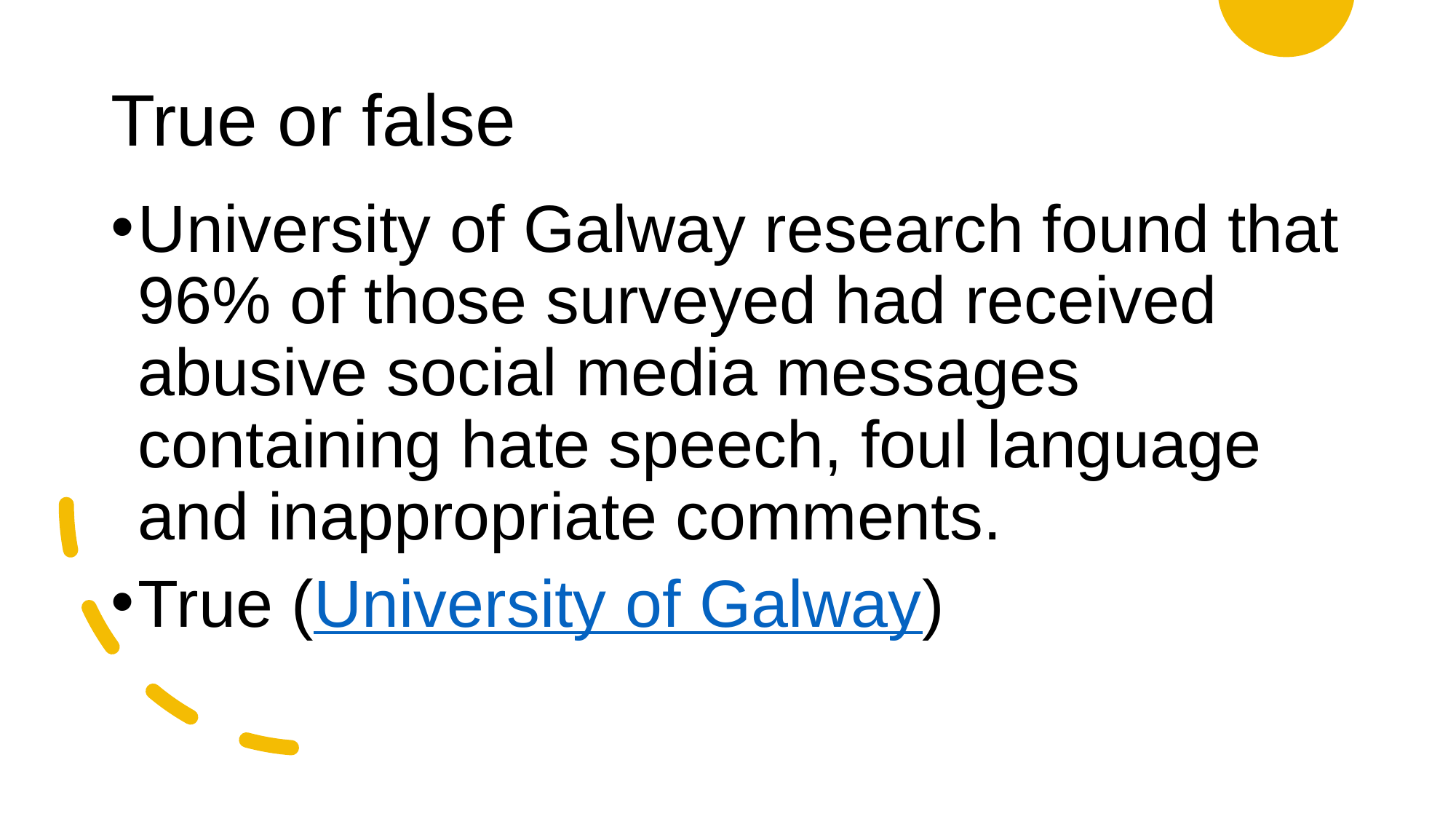

# True or false
University of Galway research found that 96% of those surveyed had received abusive social media messages containing hate speech, foul language and inappropriate comments.
True (University of Galway)